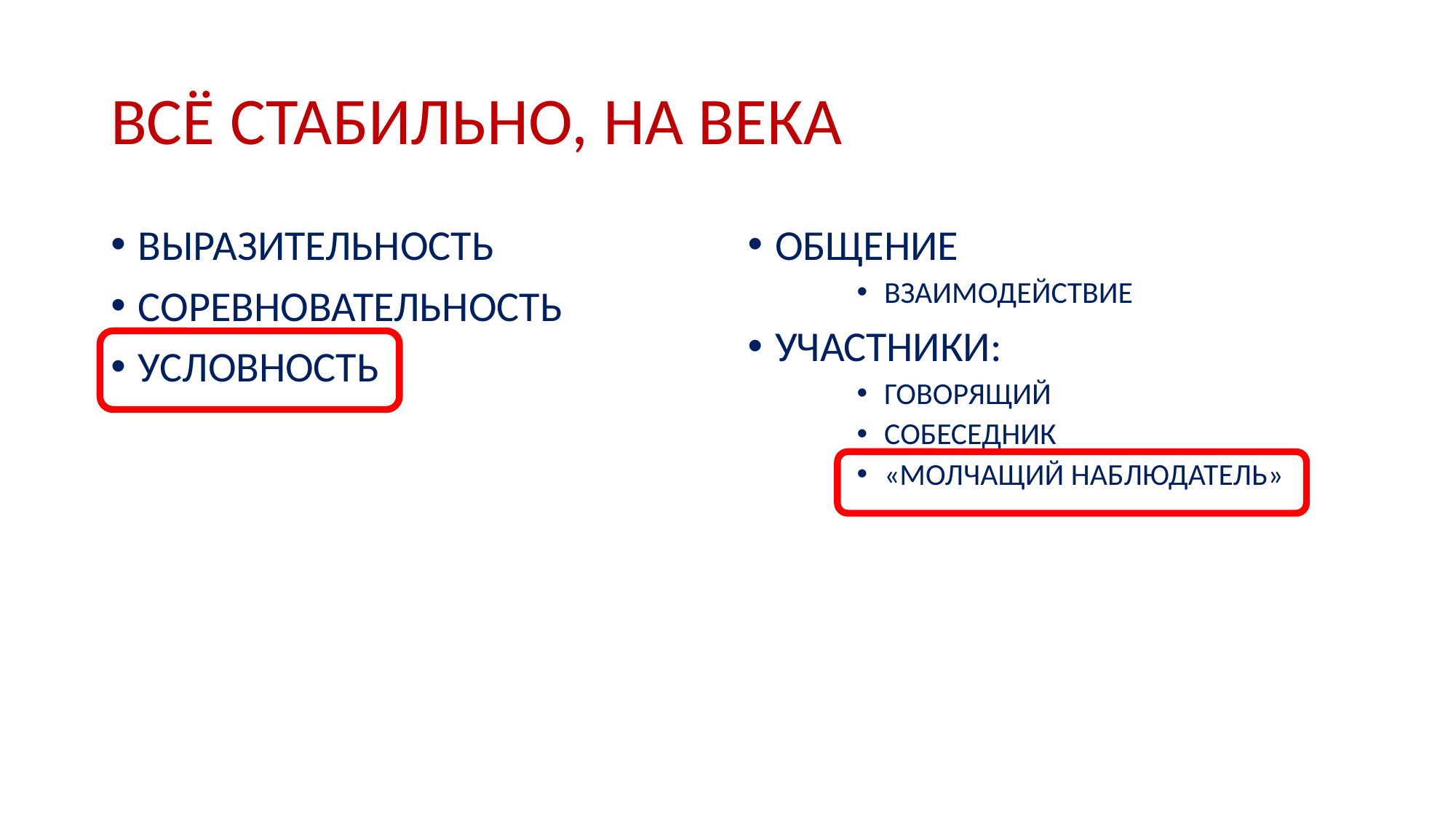

# ВСЁ СТАБИЛЬНО, НА ВЕКА
ВЫРАЗИТЕЛЬНОСТЬ
СОРЕВНОВАТЕЛЬНОСТЬ
УСЛОВНОСТЬ

ОБЩЕНИЕ
ВЗАИМОДЕЙСТВИЕ
УЧАСТНИКИ:
ГОВОРЯЩИЙ
СОБЕСЕДНИК
«МОЛЧАЩИЙ НАБЛЮДАТЕЛЬ»